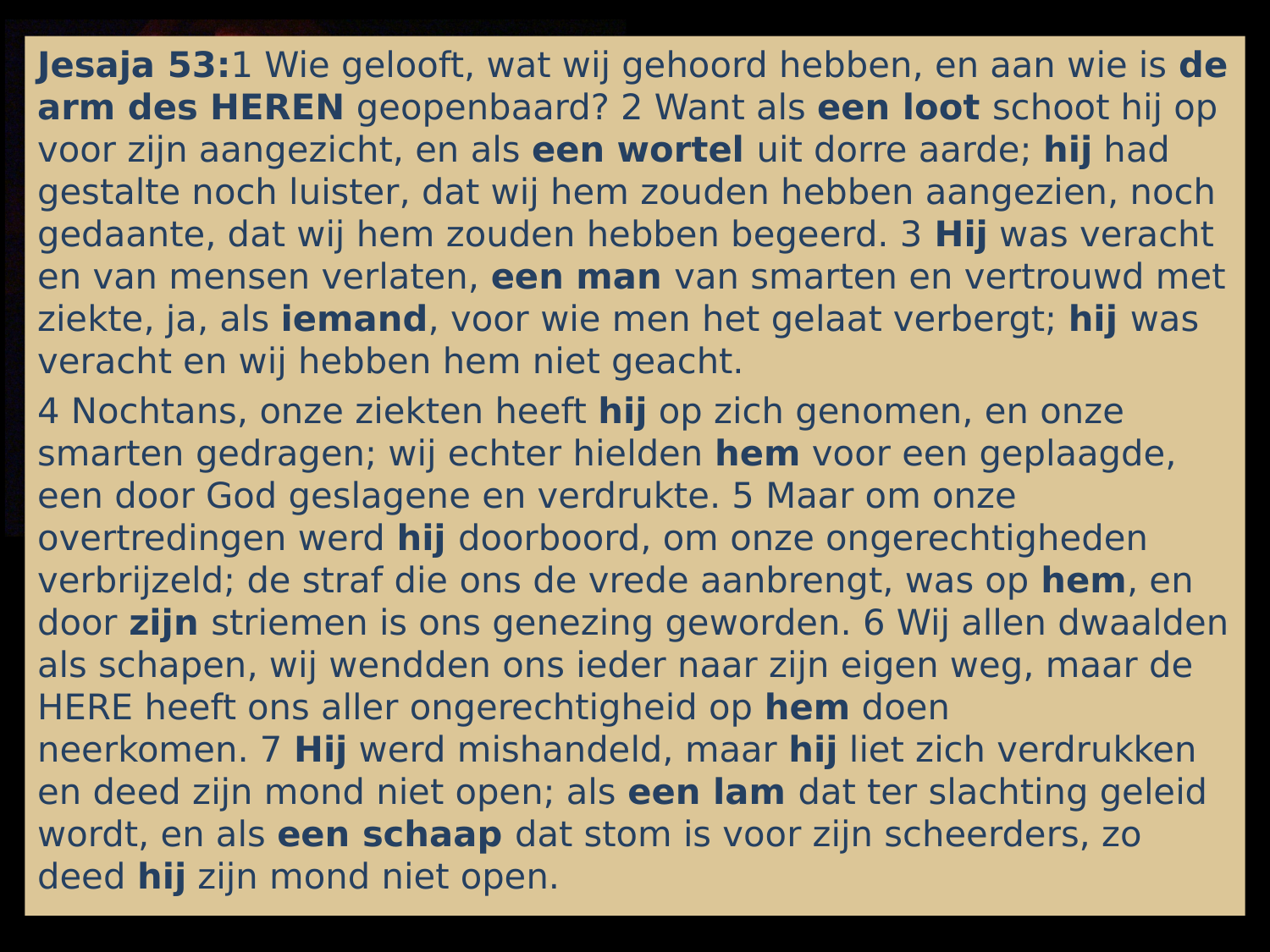

Jesaja 53:1 Wie gelooft, wat wij gehoord hebben, en aan wie is de arm des HEREN geopenbaard? 2 Want als een loot schoot hij op voor zijn aangezicht, en als een wortel uit dorre aarde; hij had gestalte noch luister, dat wij hem zouden hebben aangezien, noch gedaante, dat wij hem zouden hebben begeerd. 3 Hij was veracht en van mensen verlaten, een man van smarten en vertrouwd met ziekte, ja, als iemand, voor wie men het gelaat verbergt; hij was veracht en wij hebben hem niet geacht.
4 Nochtans, onze ziekten heeft hij op zich genomen, en onze smarten gedragen; wij echter hielden hem voor een geplaagde, een door God geslagene en verdrukte. 5 Maar om onze overtredingen werd hij doorboord, om onze ongerechtigheden verbrijzeld; de straf die ons de vrede aanbrengt, was op hem, en door zijn striemen is ons genezing geworden. 6 Wij allen dwaalden als schapen, wij wendden ons ieder naar zijn eigen weg, maar de HERE heeft ons aller ongerechtigheid op hem doen neerkomen. 7 Hij werd mishandeld, maar hij liet zich verdrukken en deed zijn mond niet open; als een lam dat ter slachting geleid wordt, en als een schaap dat stom is voor zijn scheerders, zo deed hij zijn mond niet open.